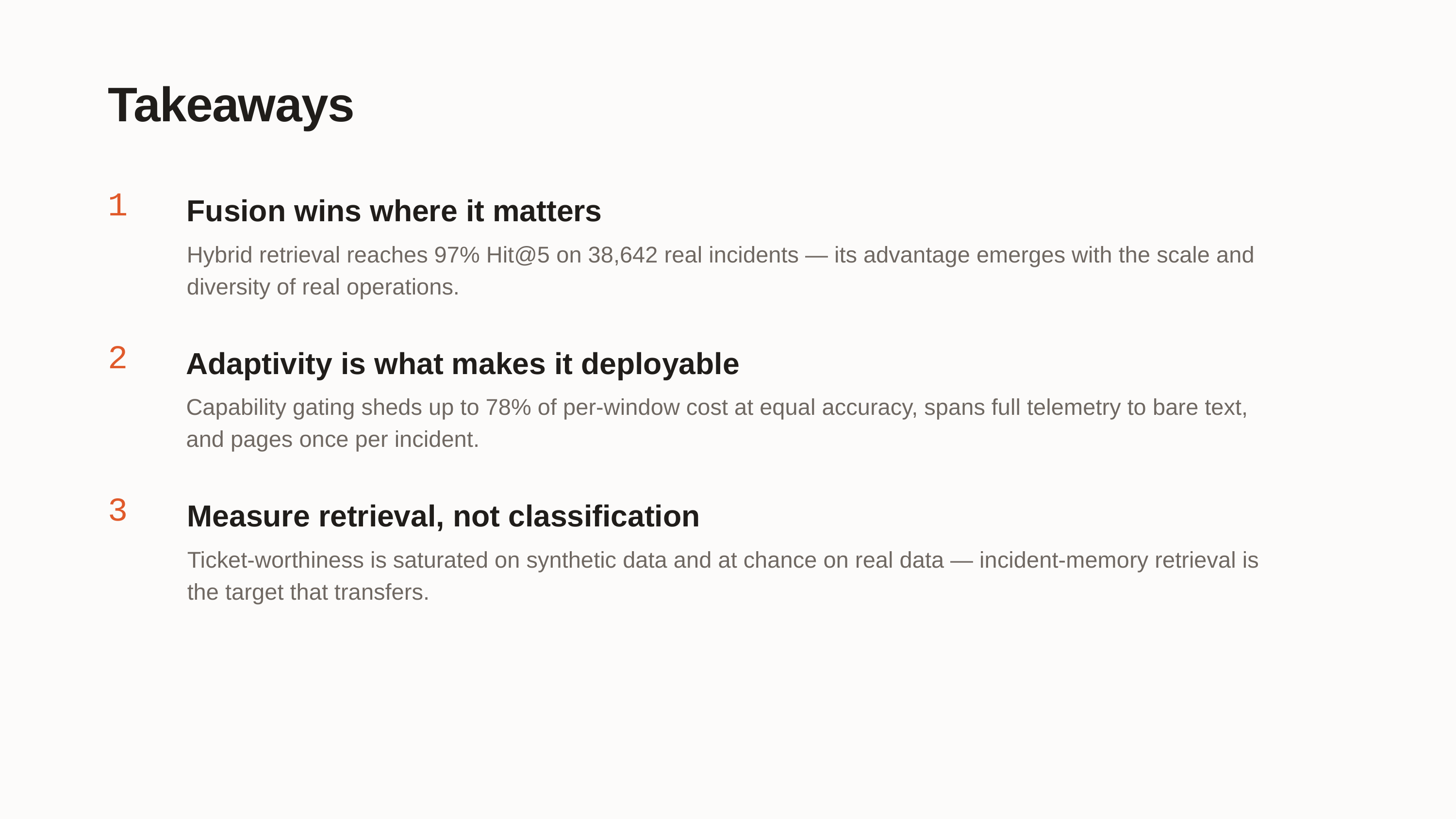

Takeaways
1
Fusion wins where it matters
Hybrid retrieval reaches 97% Hit@5 on 38,642 real incidents — its advantage emerges with the scale and diversity of real operations.
2
Adaptivity is what makes it deployable
Capability gating sheds up to 78% of per-window cost at equal accuracy, spans full telemetry to bare text, and pages once per incident.
3
Measure retrieval, not classification
Ticket-worthiness is saturated on synthetic data and at chance on real data — incident-memory retrieval is the target that transfers.